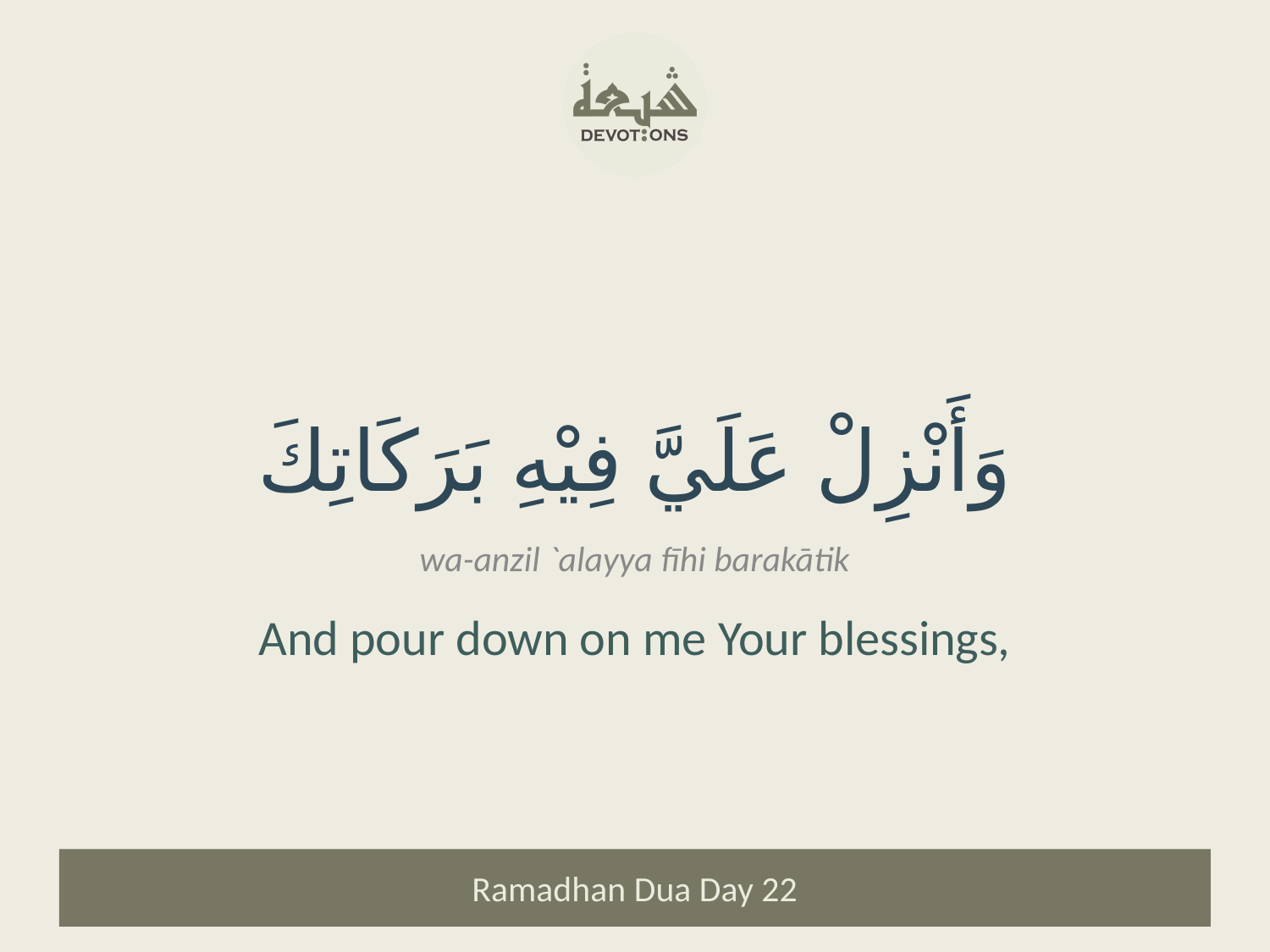

وَأَنْزِلْ عَلَيَّ فِيْهِ بَرَكَاتِكَ
wa-anzil `alayya fīhi barakātik
And pour down on me Your blessings,
Ramadhan Dua Day 22